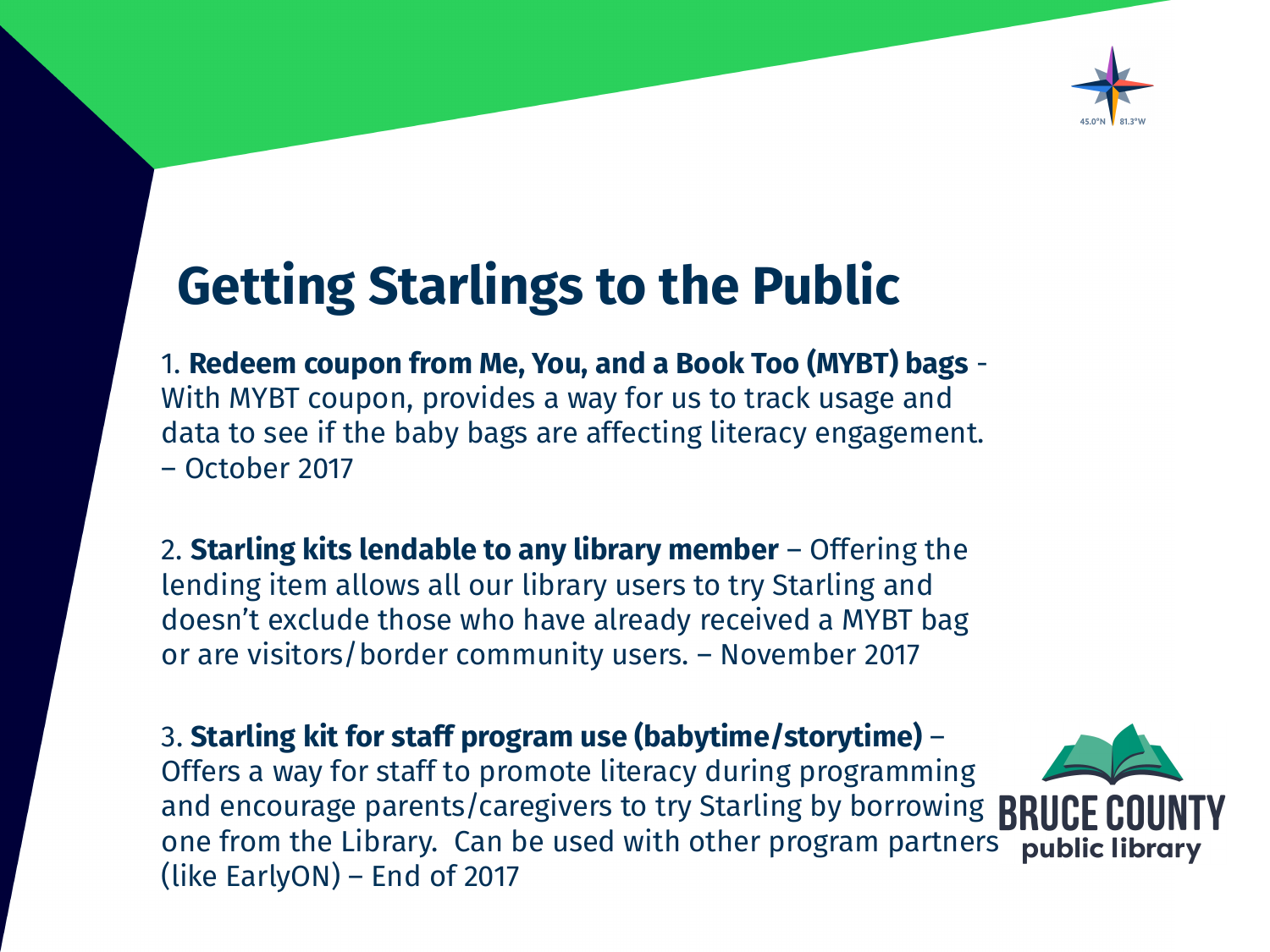

# Getting Starlings to the Public
1. Redeem coupon from Me, You, and a Book Too (MYBT) bags - With MYBT coupon, provides a way for us to track usage and data to see if the baby bags are affecting literacy engagement. – October 2017

2. Starling kits lendable to any library member – Offering the lending item allows all our library users to try Starling and doesn’t exclude those who have already received a MYBT bag or are visitors/border community users. – November 2017

3. Starling kit for staff program use (babytime/storytime) – Offers a way for staff to promote literacy during programming and encourage parents/caregivers to try Starling by borrowing one from the Library.  Can be used with other program partners (like EarlyON) – End of 2017